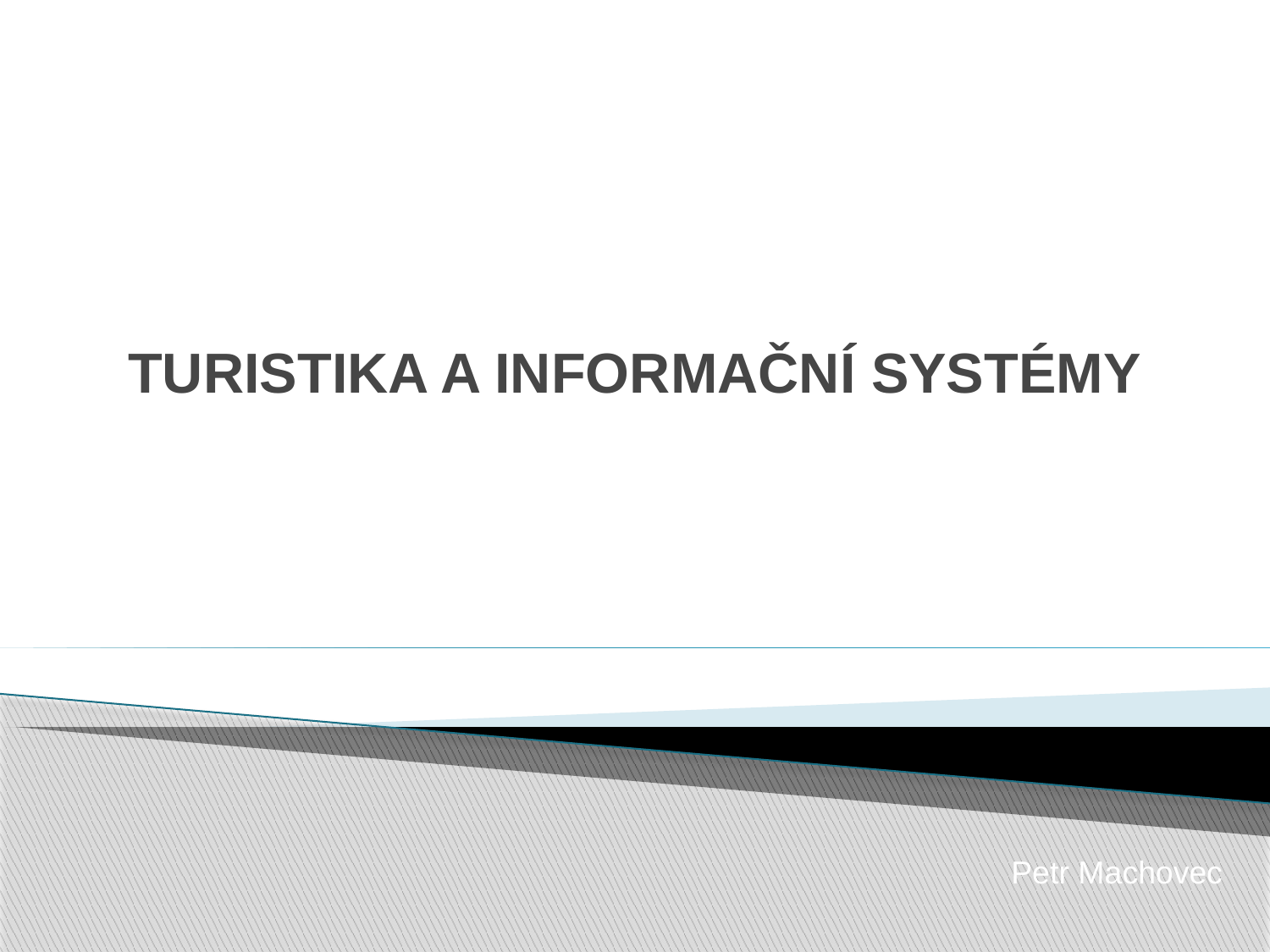

# TURISTIKA A INFORMAČNÍ SYSTÉMY
Petr Machovec